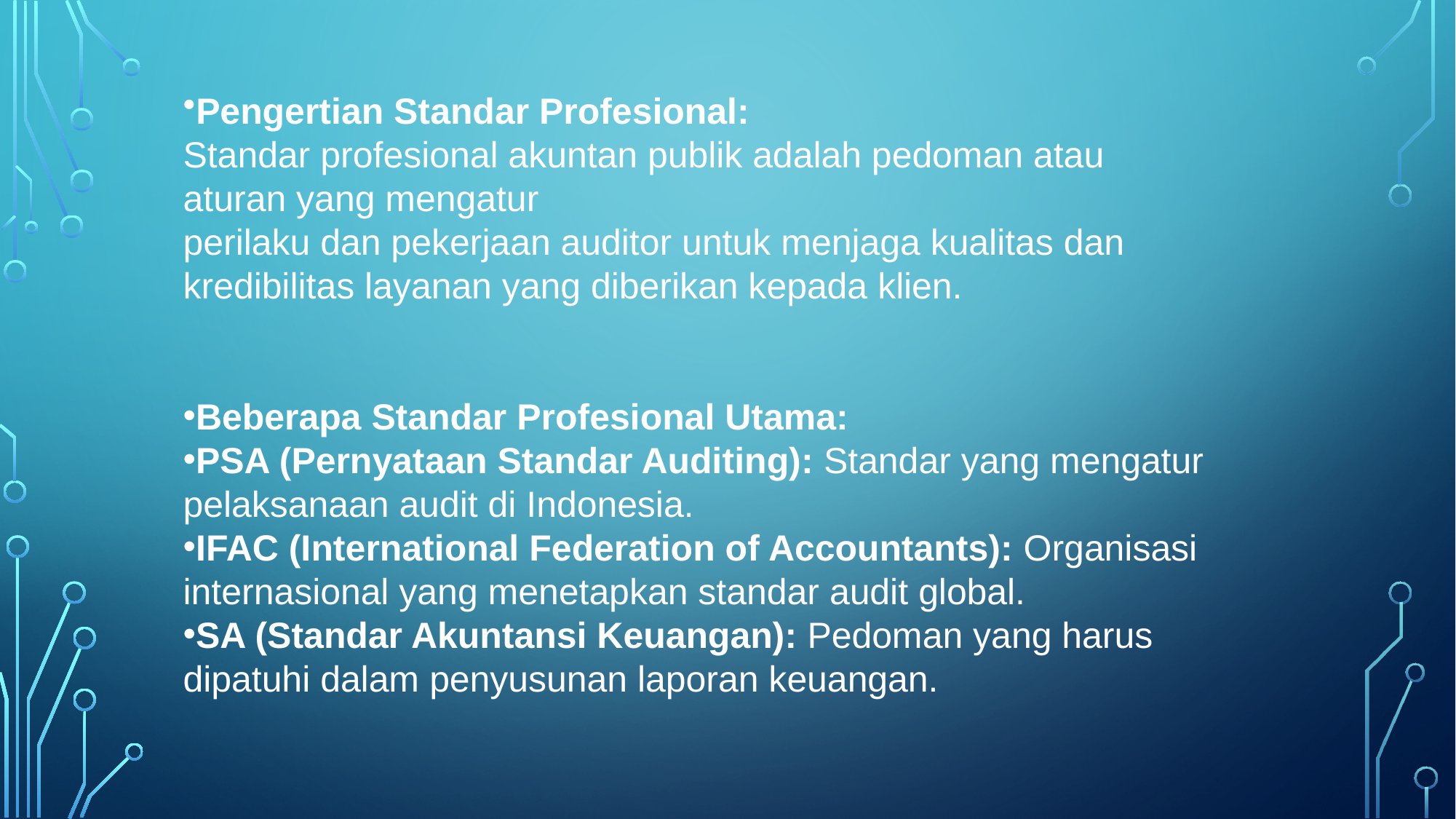

Pengertian Standar Profesional:
Standar profesional akuntan publik adalah pedoman atau aturan yang mengatur
perilaku dan pekerjaan auditor untuk menjaga kualitas dan kredibilitas layanan yang diberikan kepada klien.

Beberapa Standar Profesional Utama:
PSA (Pernyataan Standar Auditing): Standar yang mengatur pelaksanaan audit di Indonesia.
IFAC (International Federation of Accountants): Organisasi internasional yang menetapkan standar audit global.
SA (Standar Akuntansi Keuangan): Pedoman yang harus dipatuhi dalam penyusunan laporan keuangan.